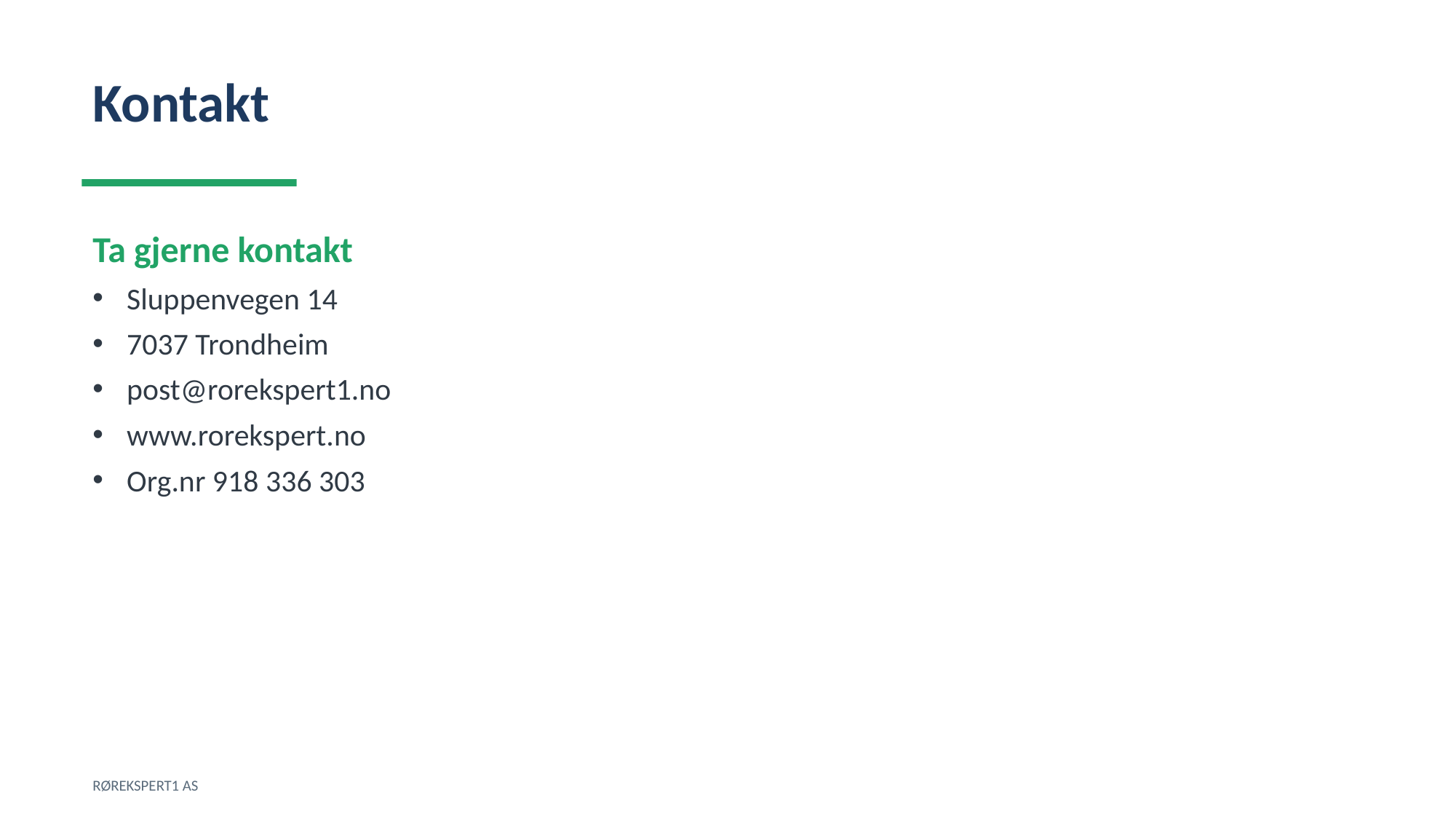

Kontakt

Ta gjerne kontakt
Sluppenvegen 14
7037 Trondheim
post@rorekspert1.no
www.rorekspert.no
Org.nr 918 336 303
RØREKSPERT1 AS